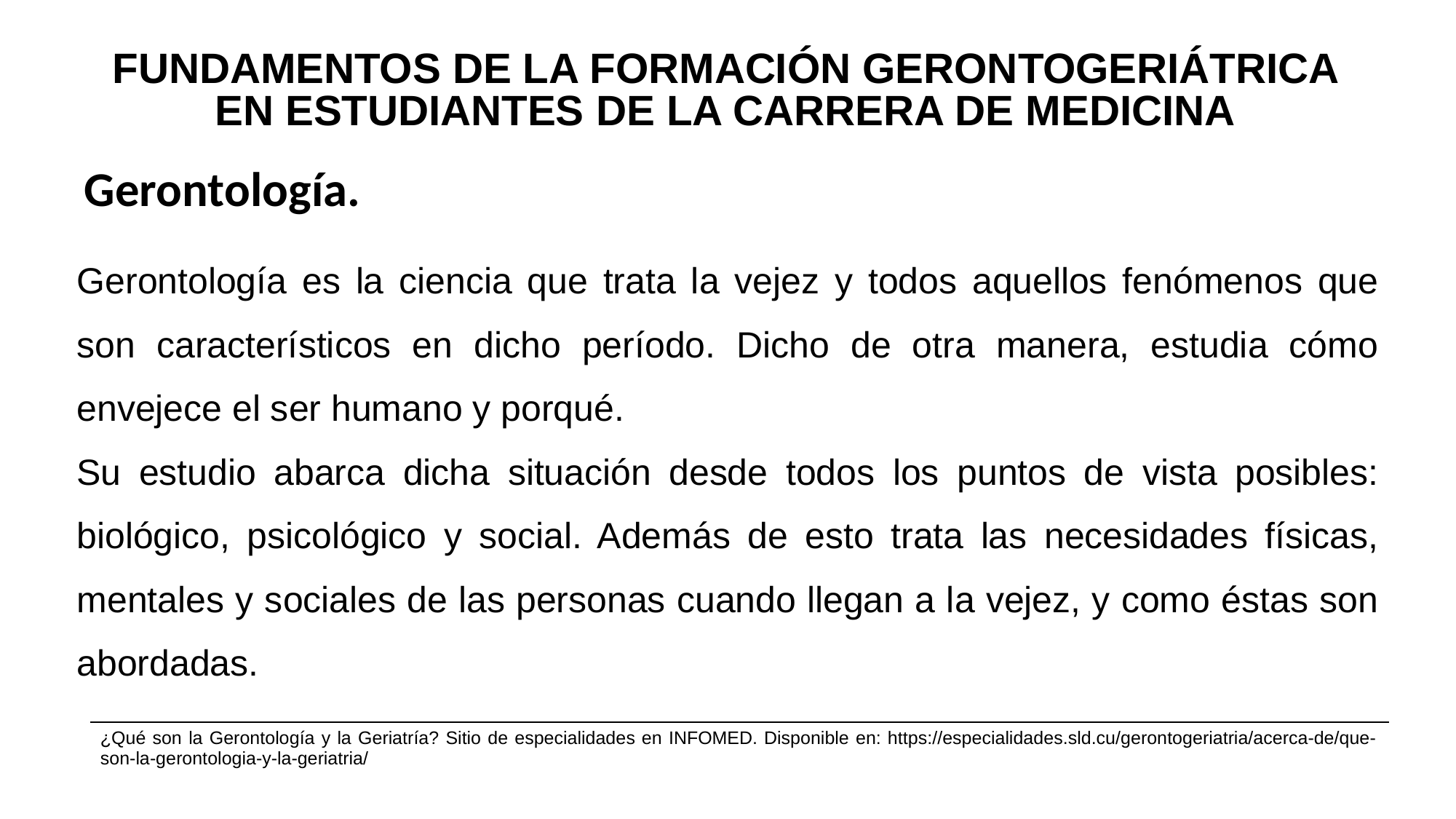

FUNDAMENTOS DE LA FORMACIÓN GERONTOGERIÁTRICA EN ESTUDIANTES DE LA CARRERA DE MEDICINA
Gerontología.
Gerontología es la ciencia que trata la vejez y todos aquellos fenómenos que son característicos en dicho período. Dicho de otra manera, estudia cómo envejece el ser humano y porqué.
Su estudio abarca dicha situación desde todos los puntos de vista posibles: biológico, psicológico y social. Además de esto trata las necesidades físicas, mentales y sociales de las personas cuando llegan a la vejez, y como éstas son abordadas.
| ¿Qué son la Gerontología y la Geriatría? Sitio de especialidades en INFOMED. Disponible en: https://especialidades.sld.cu/gerontogeriatria/acerca-de/que-son-la-gerontologia-y-la-geriatria/ |
| --- |